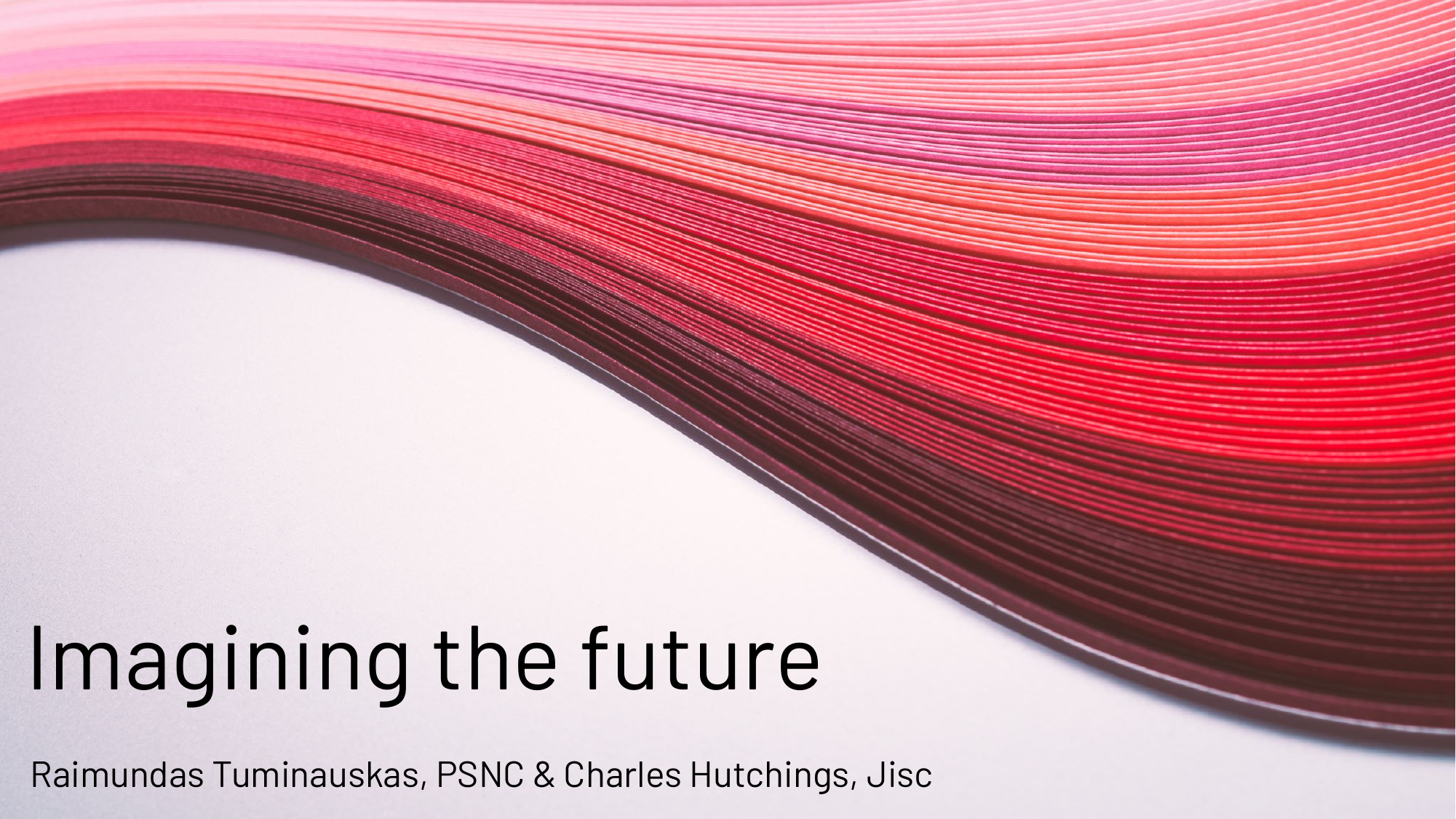

# Imagining the future
Raimundas Tuminauskas, PSNC & Charles Hutchings, Jisc